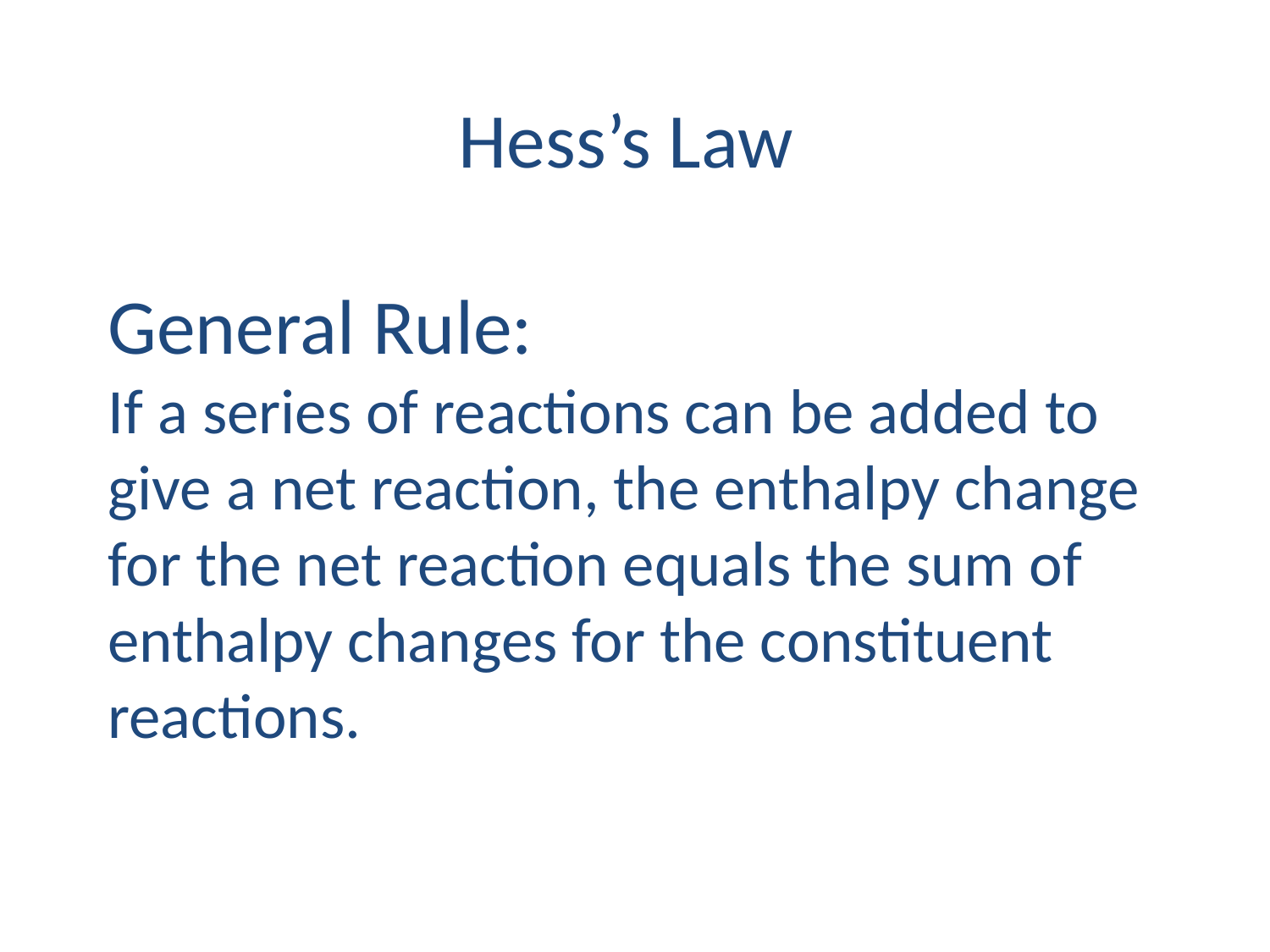

Hess’s Law

General Rule:
If a series of reactions can be added to give a net reaction, the enthalpy change for the net reaction equals the sum of enthalpy changes for the constituent reactions.